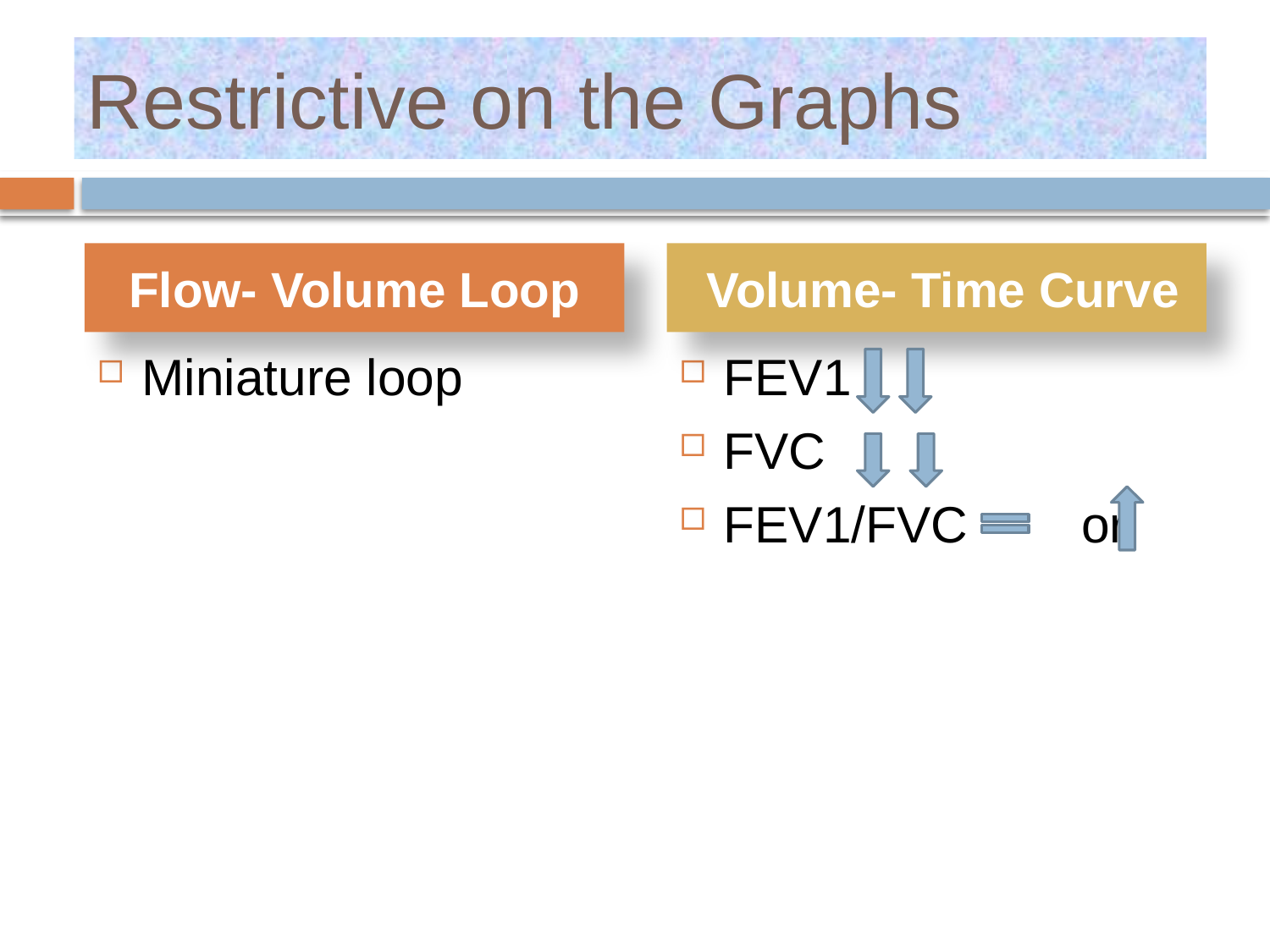

# Restrictive on the Graphs
Flow- Volume Loop
Volume- Time Curve
Miniature loop
FEV1
FVC
FEV1/FVC        or